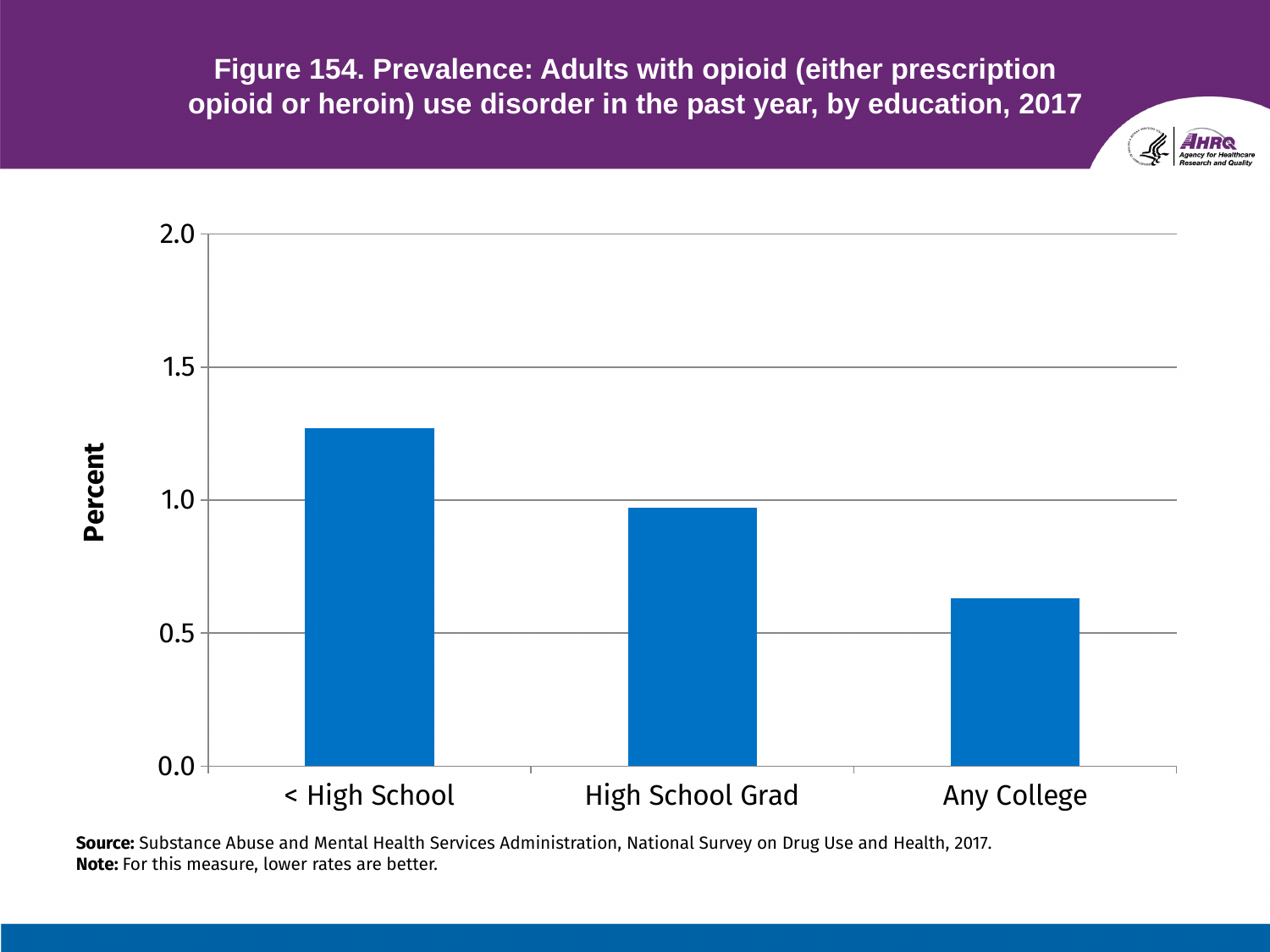

# Figure 154. Prevalence: Adults with opioid (either prescription opioid or heroin) use disorder in the past year, by education, 2017

### Chart

| Category | Series 1 |
|---|---|
| < High School | 1.27 |
| High School Grad | 0.97 |
| Any College | 0.63 |
Source: Substance Abuse and Mental Health Services Administration, National Survey on Drug Use and Health, 2017.
Note: For this measure, lower rates are better.